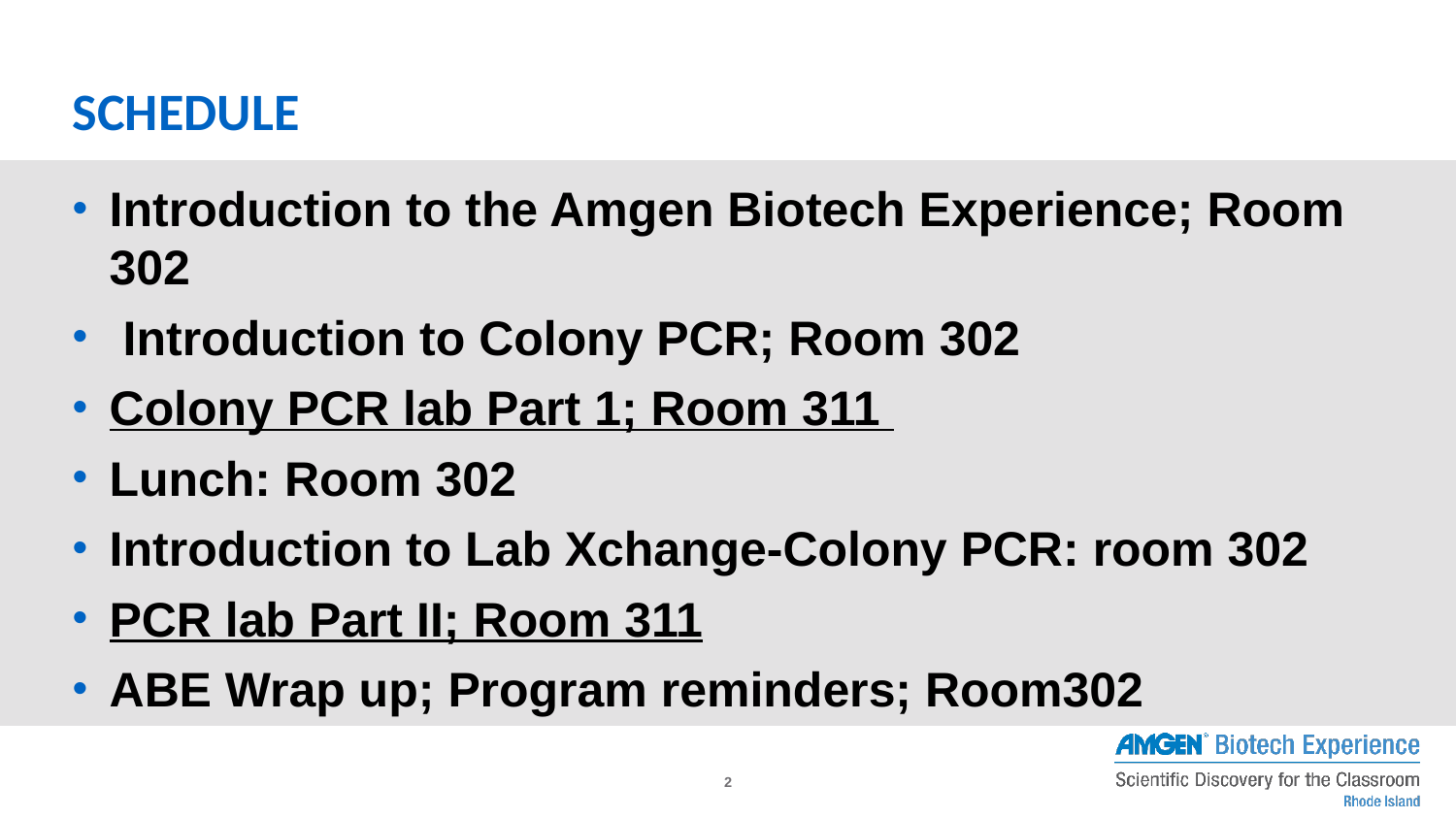

# Schedule
Introduction to the Amgen Biotech Experience; Room 302
 Introduction to Colony PCR; Room 302
Colony PCR lab Part 1; Room 311
Lunch: Room 302
Introduction to Lab Xchange-Colony PCR: room 302
PCR lab Part II; Room 311
ABE Wrap up; Program reminders; Room302